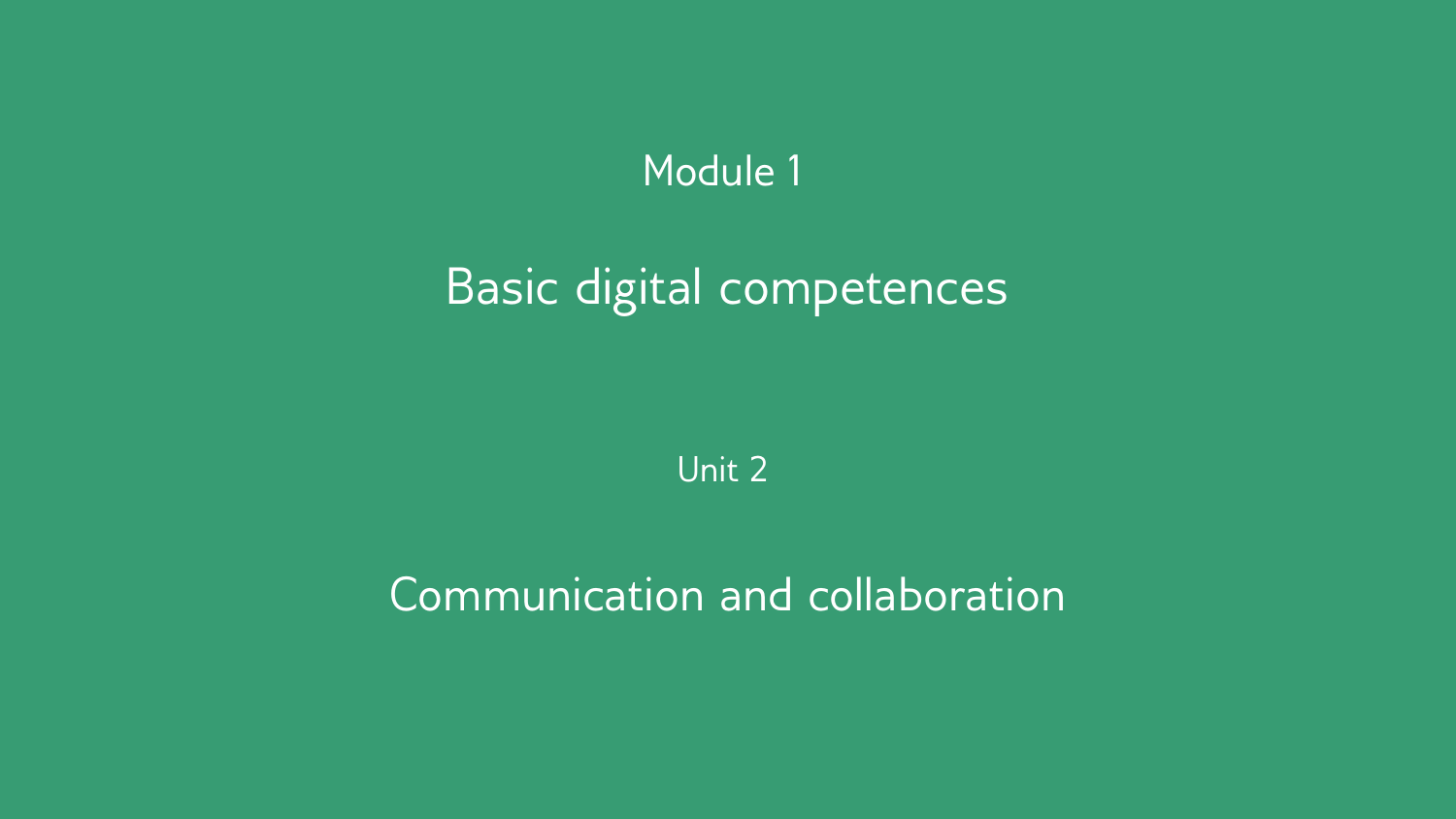

Module 1
Basic digital competences
Unit 2
Communication and collaboration